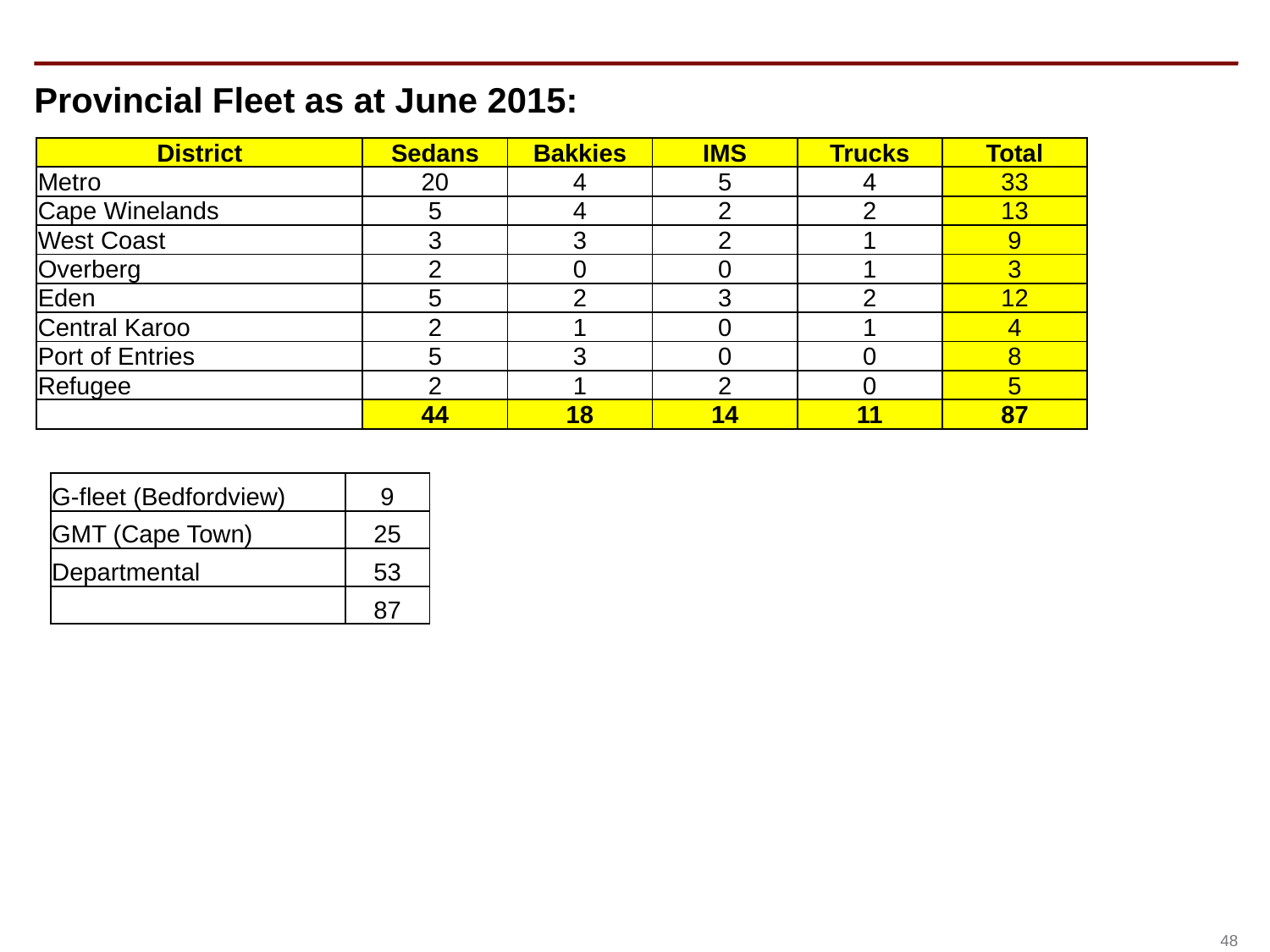

# Provincial Fleet as at June 2015:
| District | Sedans | Bakkies | IMS | Trucks | Total |
| --- | --- | --- | --- | --- | --- |
| Metro | 20 | 4 | 5 | 4 | 33 |
| Cape Winelands | 5 | 4 | 2 | 2 | 13 |
| West Coast | 3 | 3 | 2 | 1 | 9 |
| Overberg | 2 | 0 | 0 | 1 | 3 |
| Eden | 5 | 2 | 3 | 2 | 12 |
| Central Karoo | 2 | 1 | 0 | 1 | 4 |
| Port of Entries | 5 | 3 | 0 | 0 | 8 |
| Refugee | 2 | 1 | 2 | 0 | 5 |
|  | 44 | 18 | 14 | 11 | 87 |
| G-fleet (Bedfordview) | 9 |
| --- | --- |
| GMT (Cape Town) | 25 |
| Departmental | 53 |
|  | 87 |